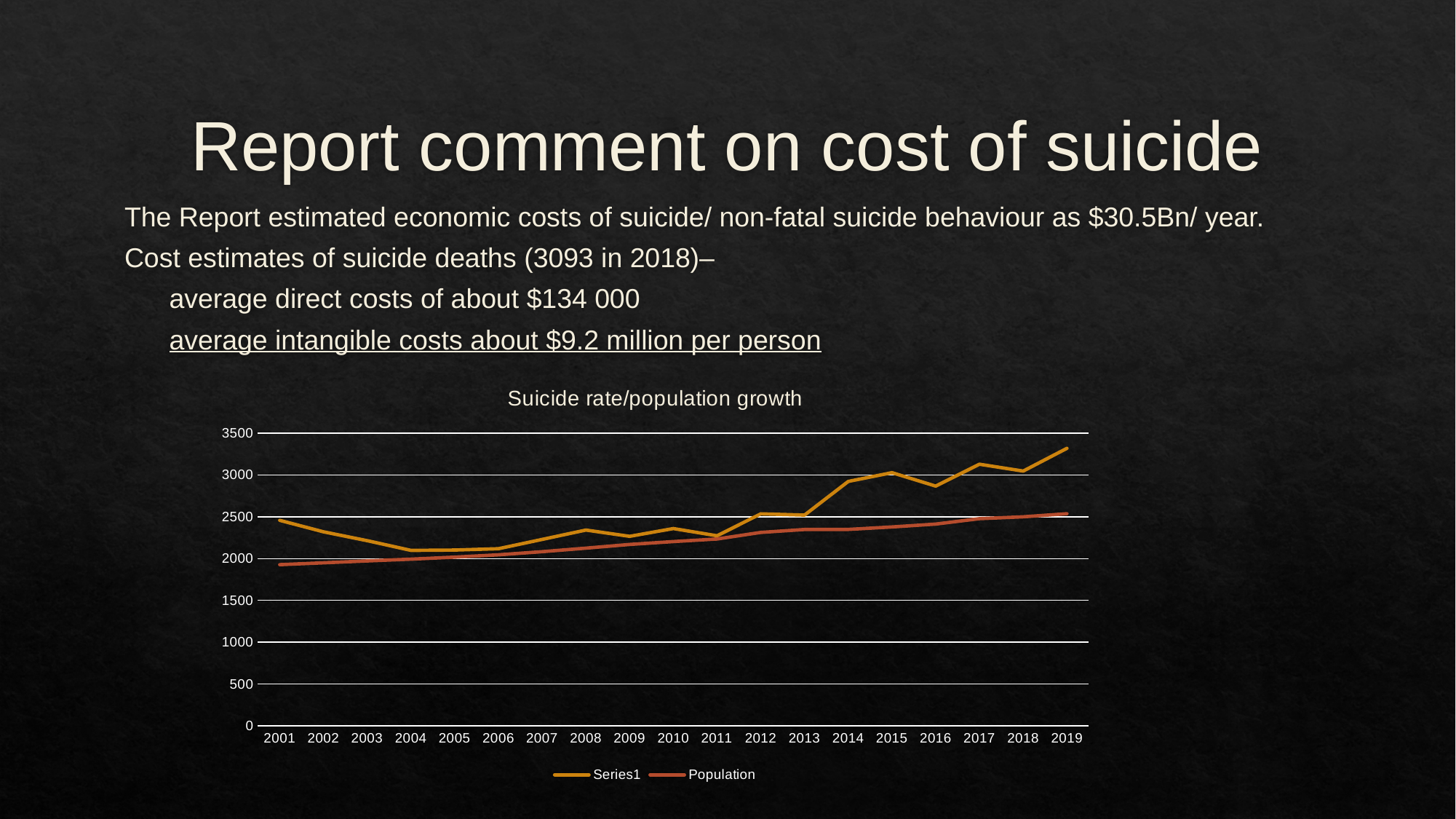

# Report comment on cost of suicide
The Report estimated economic costs of suicide/ non‑fatal suicide behaviour as $30.5Bn/ year.
Cost estimates of suicide deaths (3093 in 2018)–
average direct costs of about $134 000
average intangible costs about $9.2 million per person

### Chart: Suicide rate/population growth

| Category |  | Population |
|---|---|---|
| 2001 | 2457.0 | 1927.4701 |
| 2002 | 2320.0 | 1949.521 |
| 2003 | 2214.0 | 1972.0737 |
| 2004 | 2098.0 | 1993.2722 |
| 2005 | 2102.0 | 2017.6844 |
| 2006 | 2118.0 | 2045.0966 |
| 2007 | 2229.0 | 2082.7622 |
| 2008 | 2341.0 | 2124.9199 |
| 2009 | 2266.0 | 2169.1653 |
| 2010 | 2359.0 | 2203.175 |
| 2011 | 2273.0 | 2234.0024 |
| 2012 | 2535.0 | 2312.8129 |
| 2013 | 2520.0 | 2347.5686 |
| 2014 | 2922.0 | 2349.07 |
| 2015 | 3027.0 | 2378.12 |
| 2016 | 2866.0 | 2412.72 |
| 2017 | 3128.0 | 2477.07 |
| 2018 | 3046.0 | 2499.24 |
| 2019 | 3318.0 | 2536.43 |